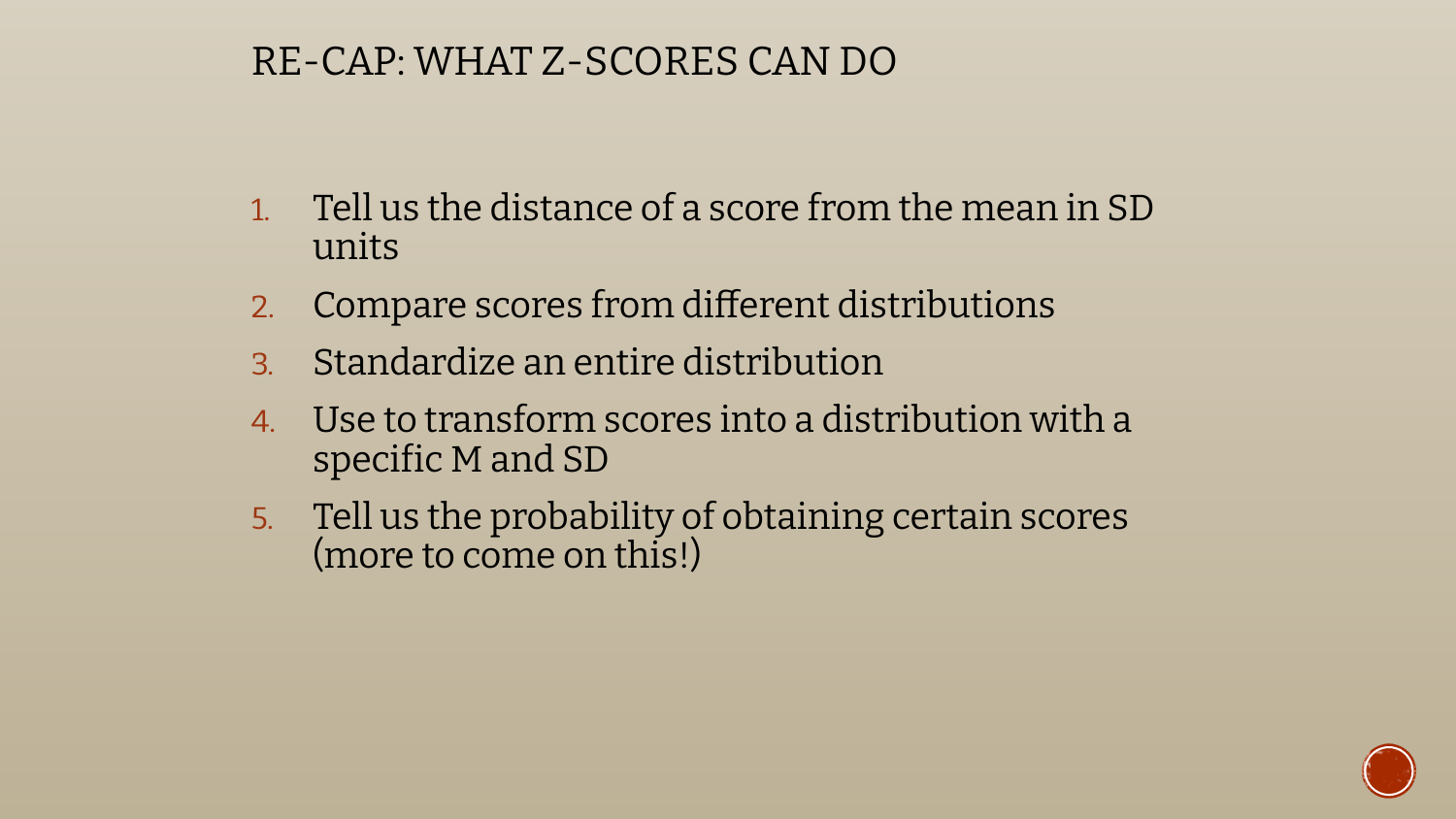

# Re-cap: what z-scores can do
Tell us the distance of a score from the mean in SD units
Compare scores from different distributions
Standardize an entire distribution
Use to transform scores into a distribution with a specific M and SD
Tell us the probability of obtaining certain scores (more to come on this!)